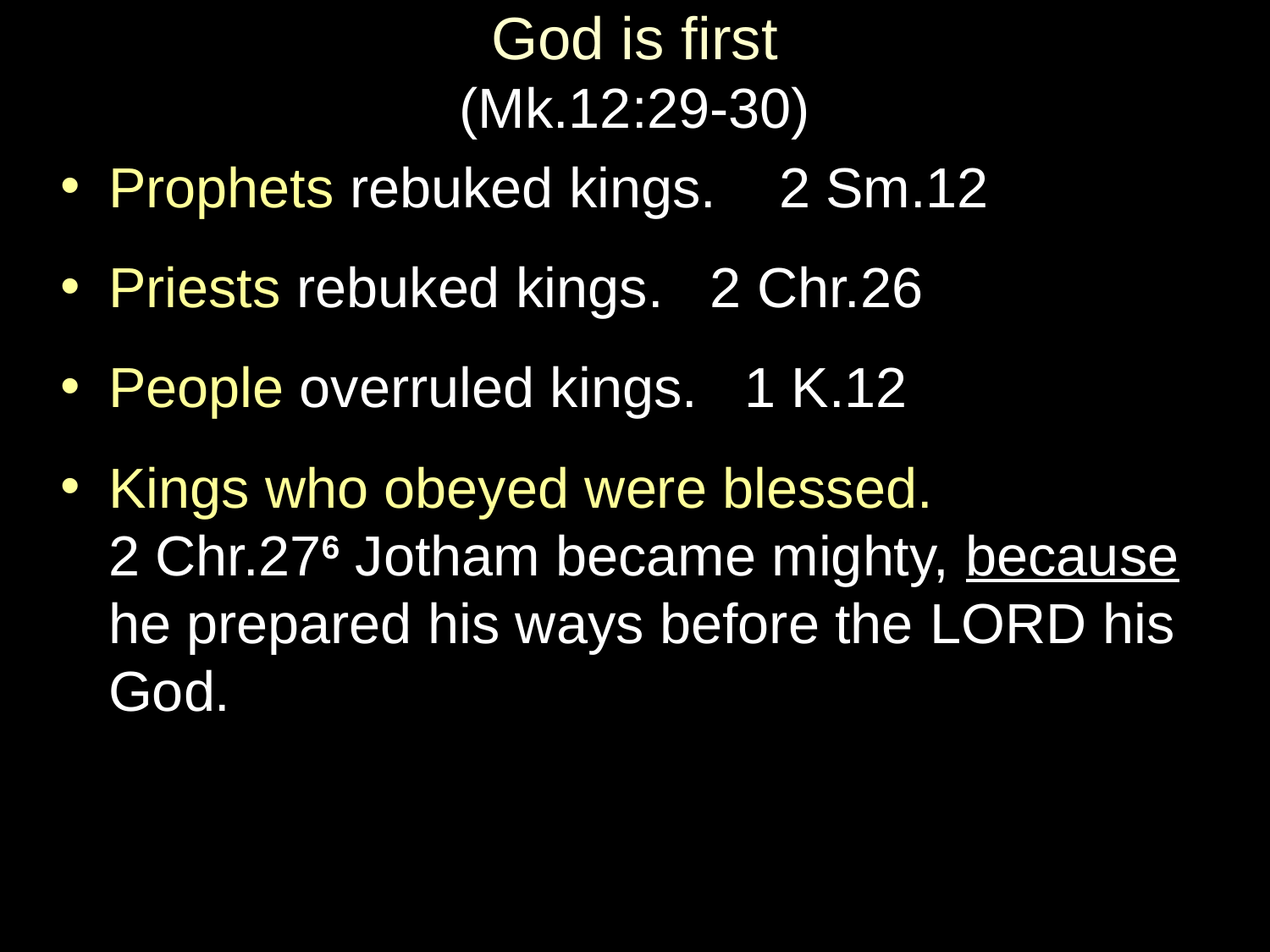

# God is first (Mk.12:29-30)
Prophets rebuked kings.    2 Sm.12
Priests rebuked kings.   2 Chr.26
People overruled kings.   1 K.12
Kings who obeyed were blessed.
2 Chr.276 Jotham became mighty, because he prepared his ways before the Lord his God.